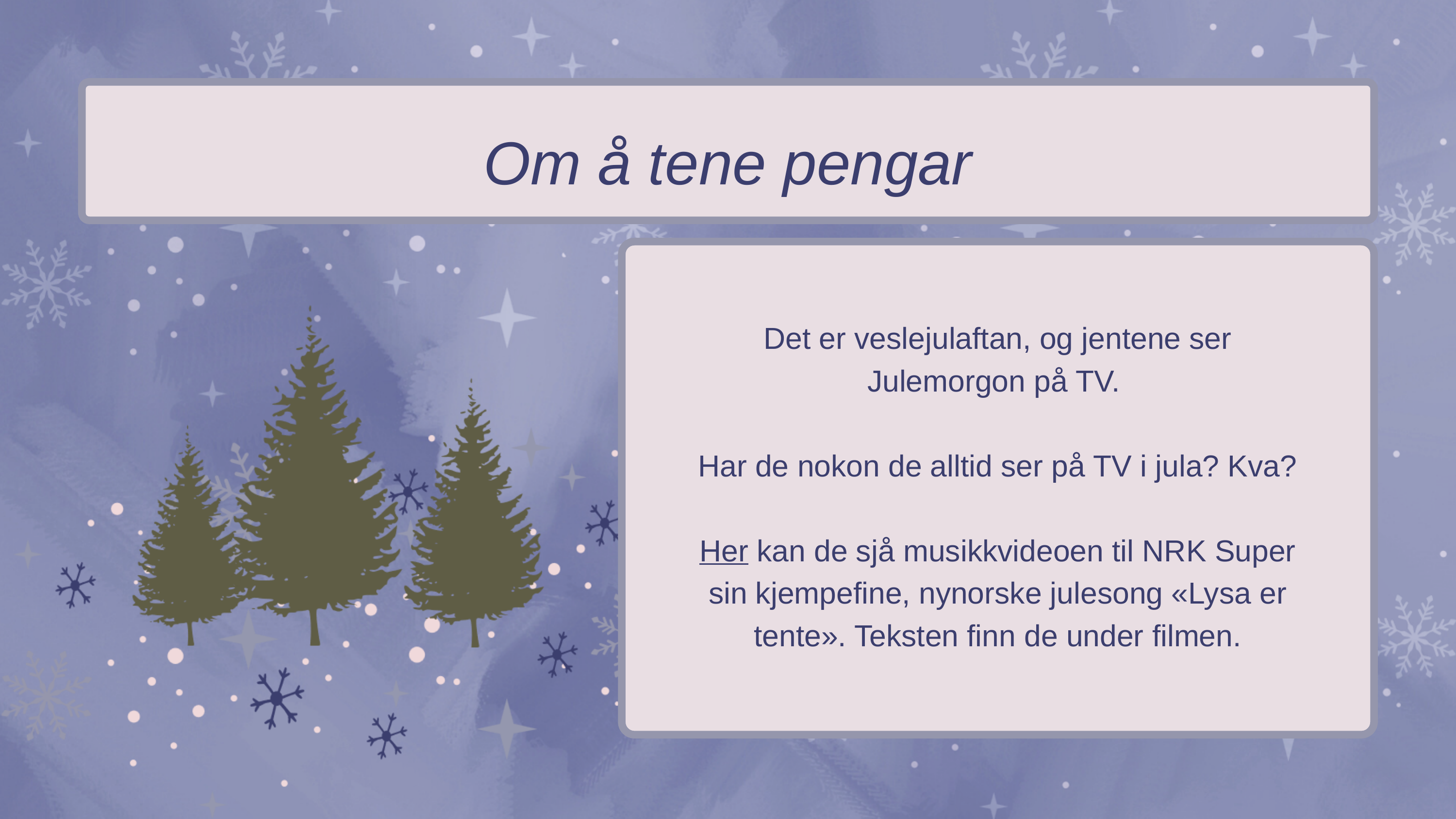

Om å tene pengar

Det er veslejulaftan, og jentene ser Julemorgon på TV.

Har de nokon de alltid ser på TV i jula? Kva?

Her kan de sjå musikkvideoen til NRK Super sin kjempefine, nynorske julesong «Lysa er tente». Teksten finn de under filmen.